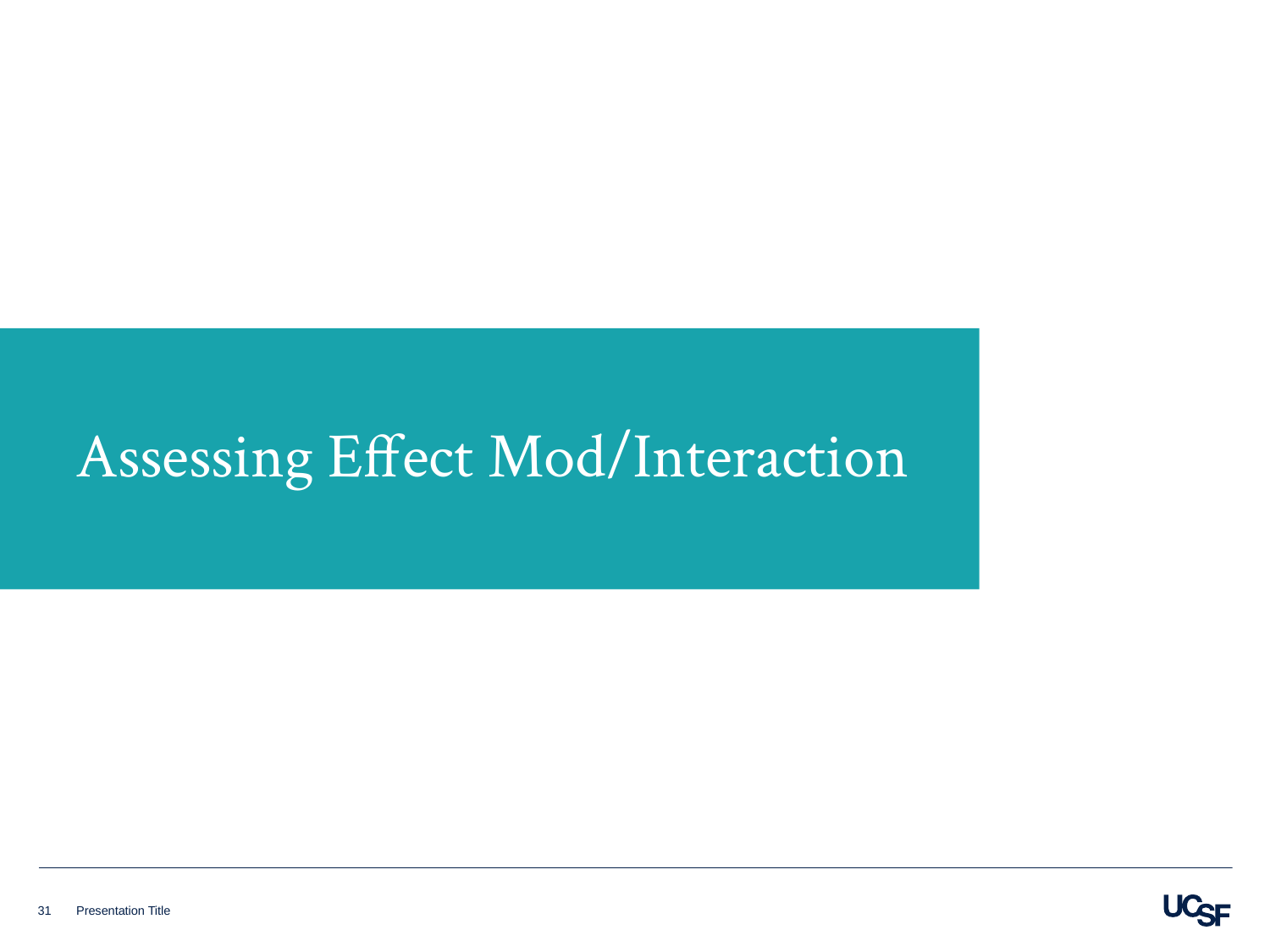

# Assessing Effect Mod/Interaction
31
Presentation Title